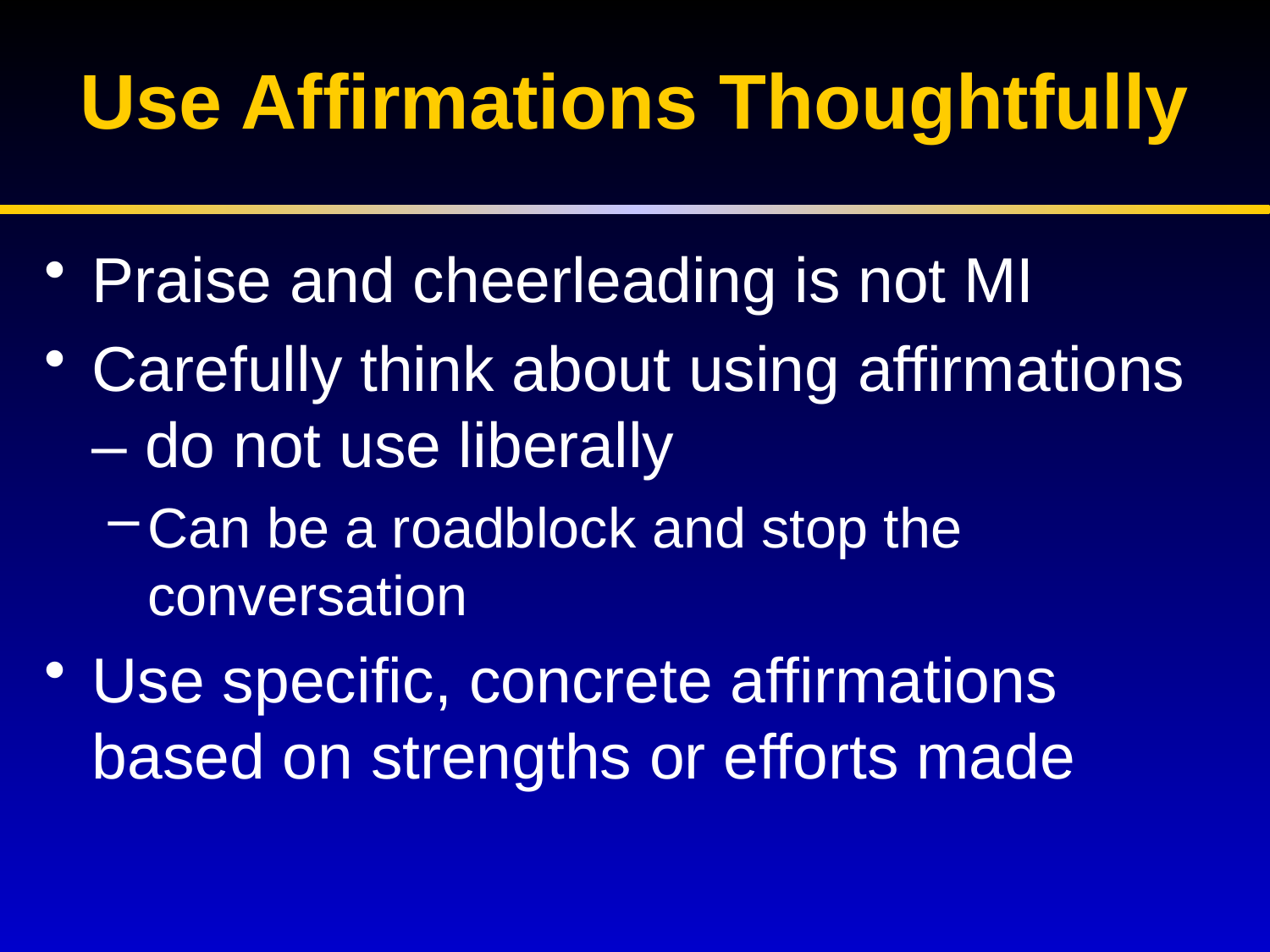

# Use Affirmations Thoughtfully
Praise and cheerleading is not MI
Carefully think about using affirmations – do not use liberally
Can be a roadblock and stop the conversation
Use specific, concrete affirmations based on strengths or efforts made